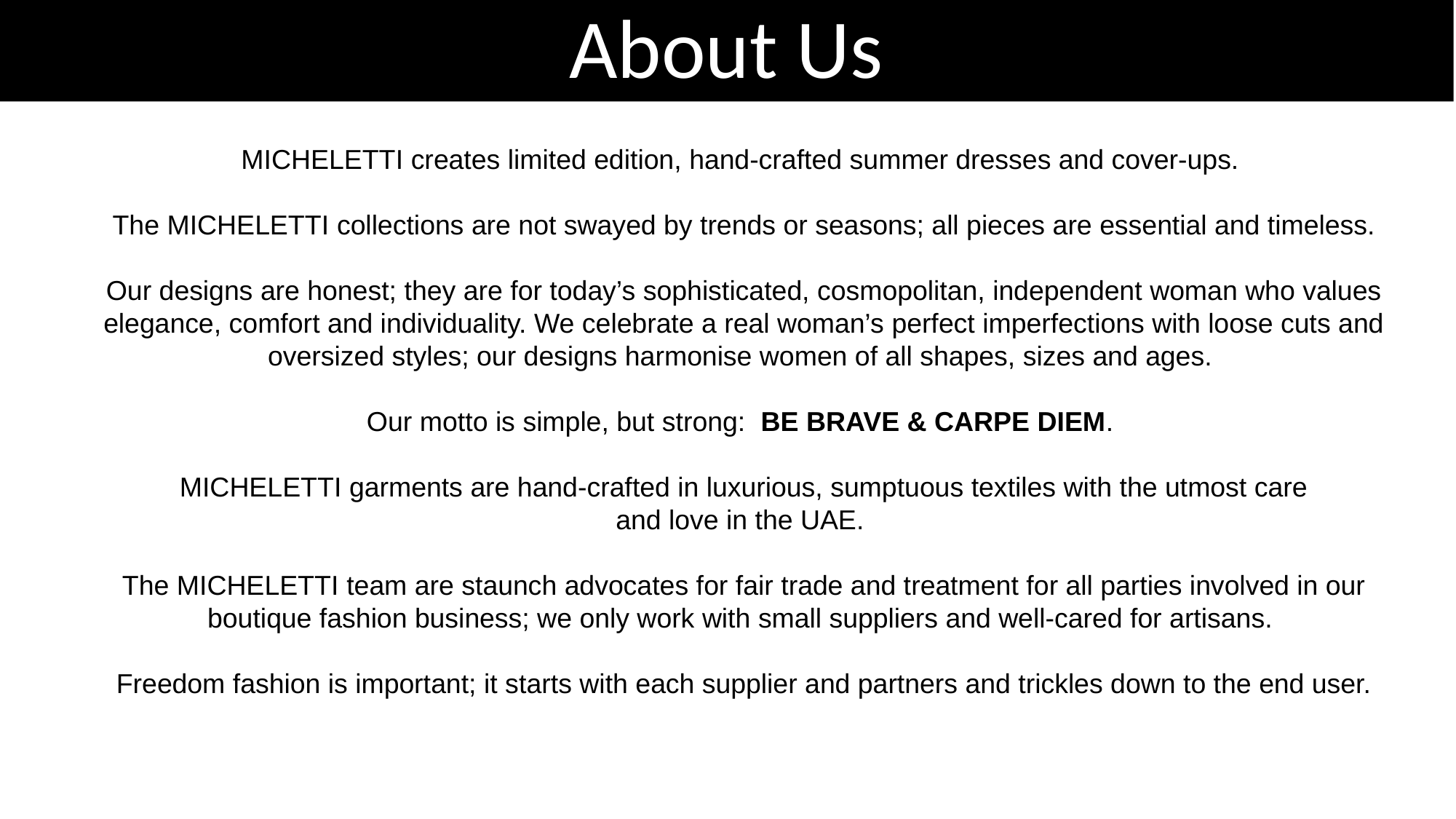

About Us
MICHELETTI creates limited edition, hand-crafted summer dresses and cover-ups.

The MICHELETTI collections are not swayed by trends or seasons; all pieces are essential and timeless.

Our designs are honest; they are for today’s sophisticated, cosmopolitan, independent woman who values elegance, comfort and individuality. We celebrate a real woman’s perfect imperfections with loose cuts and oversized styles; our designs harmonise women of all shapes, sizes and ages.

Our motto is simple, but strong:  BE BRAVE & CARPE DIEM.

MICHELETTI garments are hand-crafted in luxurious, sumptuous textiles with the utmost care
and love in the UAE.

The MICHELETTI team are staunch advocates for fair trade and treatment for all parties involved in our boutique fashion business; we only work with small suppliers and well-cared for artisans.
Freedom fashion is important; it starts with each supplier and partners and trickles down to the end user.